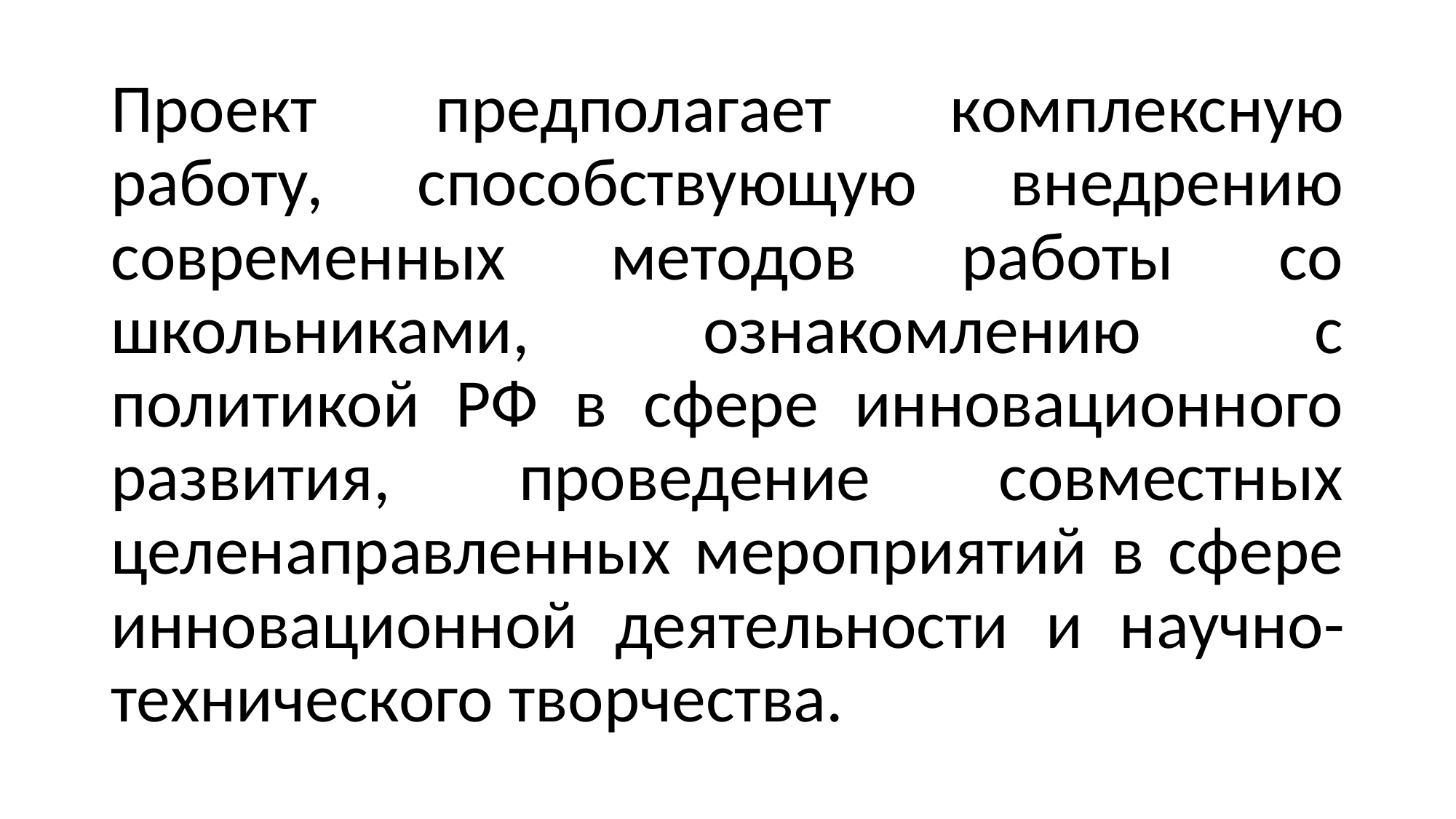

#
Проект предполагает комплексную работу, способствующую внедрению современных методов работы со школьниками, ознакомлению с политикой РФ в сфере инновационного развития, проведение совместных целенаправленных мероприятий в сфере инновационной деятельности и научно-технического творчества.